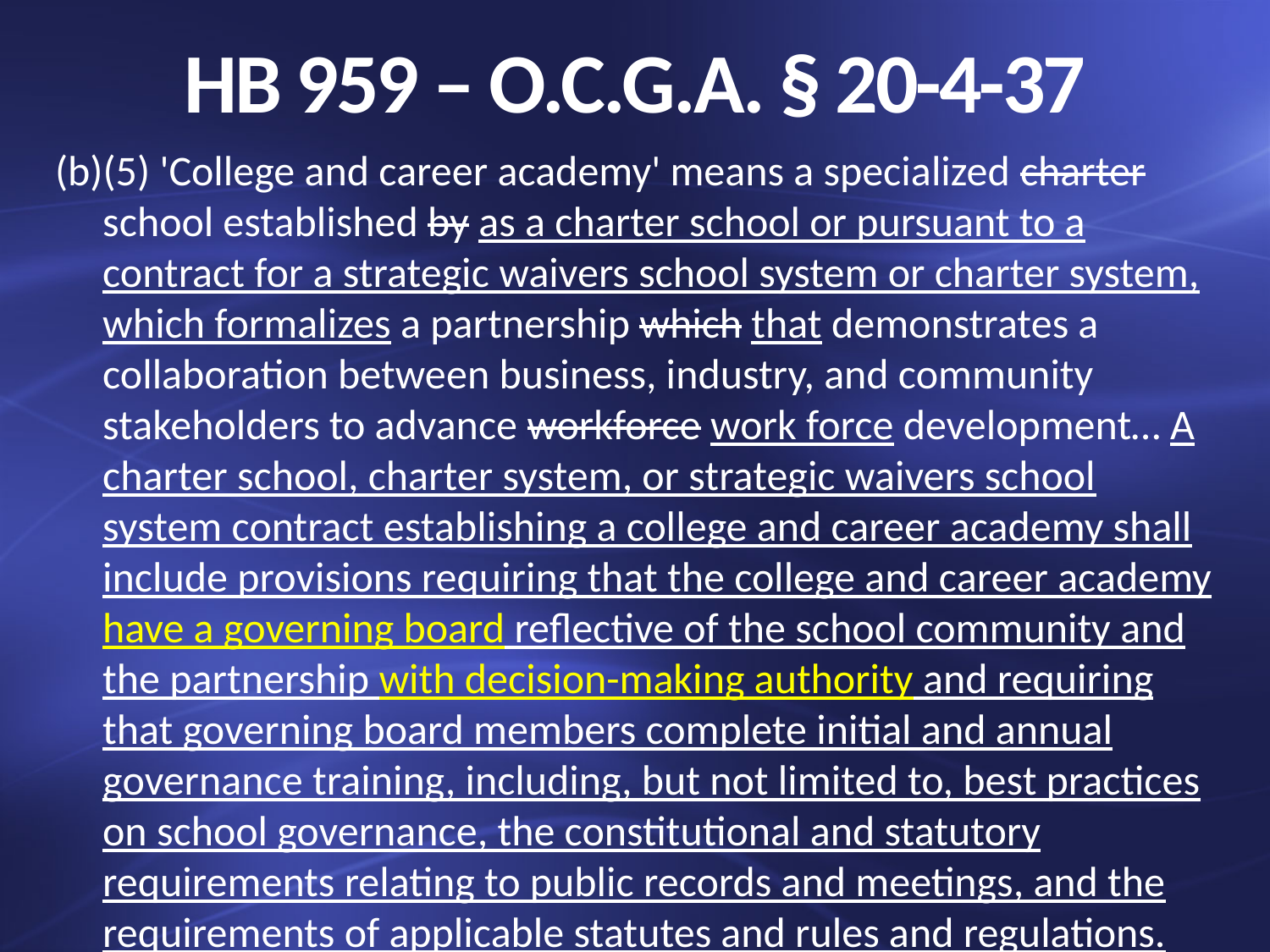

# HB 959 – O.C.G.A. § 20-4-37
(b)(5) 'College and career academy' means a specialized charter school established by as a charter school or pursuant to a contract for a strategic waivers school system or charter system, which formalizes a partnership which that demonstrates a collaboration between business, industry, and community stakeholders to advance workforce work force development… A charter school, charter system, or strategic waivers school system contract establishing a college and career academy shall include provisions requiring that the college and career academy have a governing board reflective of the school community and the partnership with decision-making authority and requiring that governing board members complete initial and annual governance training, including, but not limited to, best practices on school governance, the constitutional and statutory requirements relating to public records and meetings, and the requirements of applicable statutes and rules and regulations.